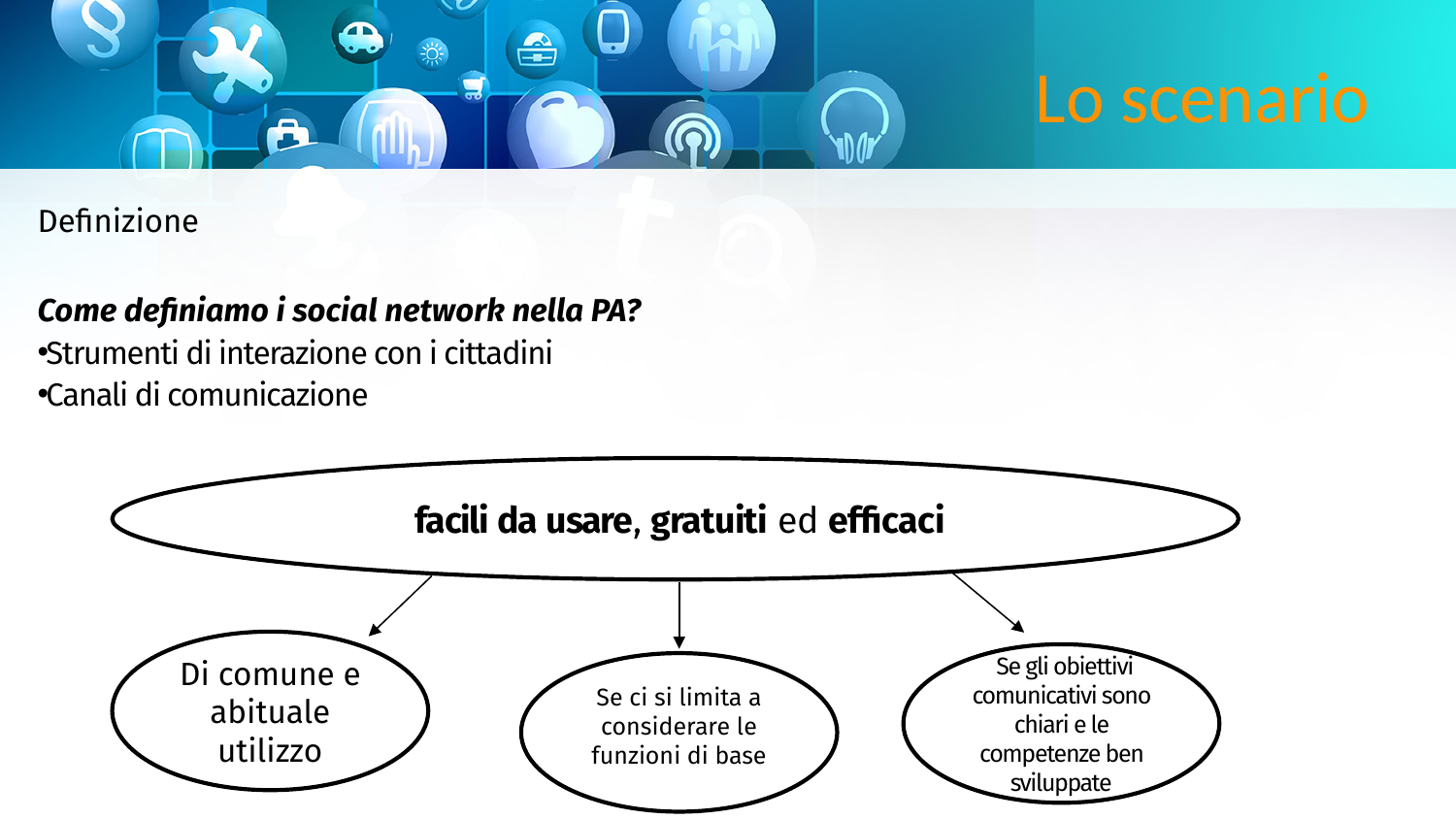

# Lo scenario
Definizione

Come definiamo i social network nella PA?
Strumenti di interazione con i cittadini
Canali di comunicazione

 facili da usare, gratuiti ed efficaci
Di comune e abituale utilizzo
 Se gli obiettivi comunicativi sono chiari e le competenze ben sviluppate
Se ci si limita a considerare le funzioni di base